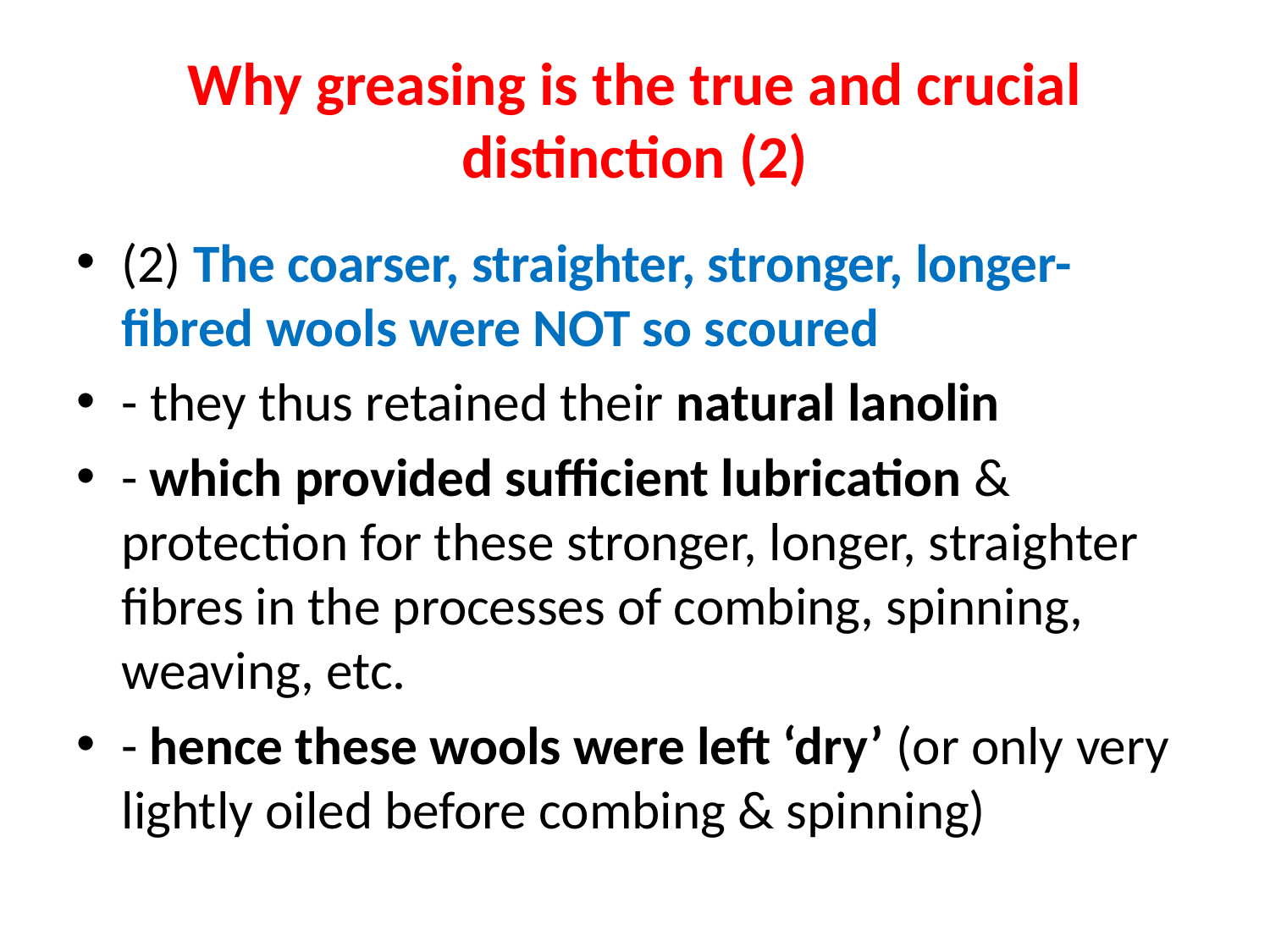

# Why greasing is the true and crucial distinction (2)
(2) The coarser, straighter, stronger, longer-fibred wools were NOT so scoured
- they thus retained their natural lanolin
- which provided sufficient lubrication & protection for these stronger, longer, straighter fibres in the processes of combing, spinning, weaving, etc.
- hence these wools were left ‘dry’ (or only very lightly oiled before combing & spinning)